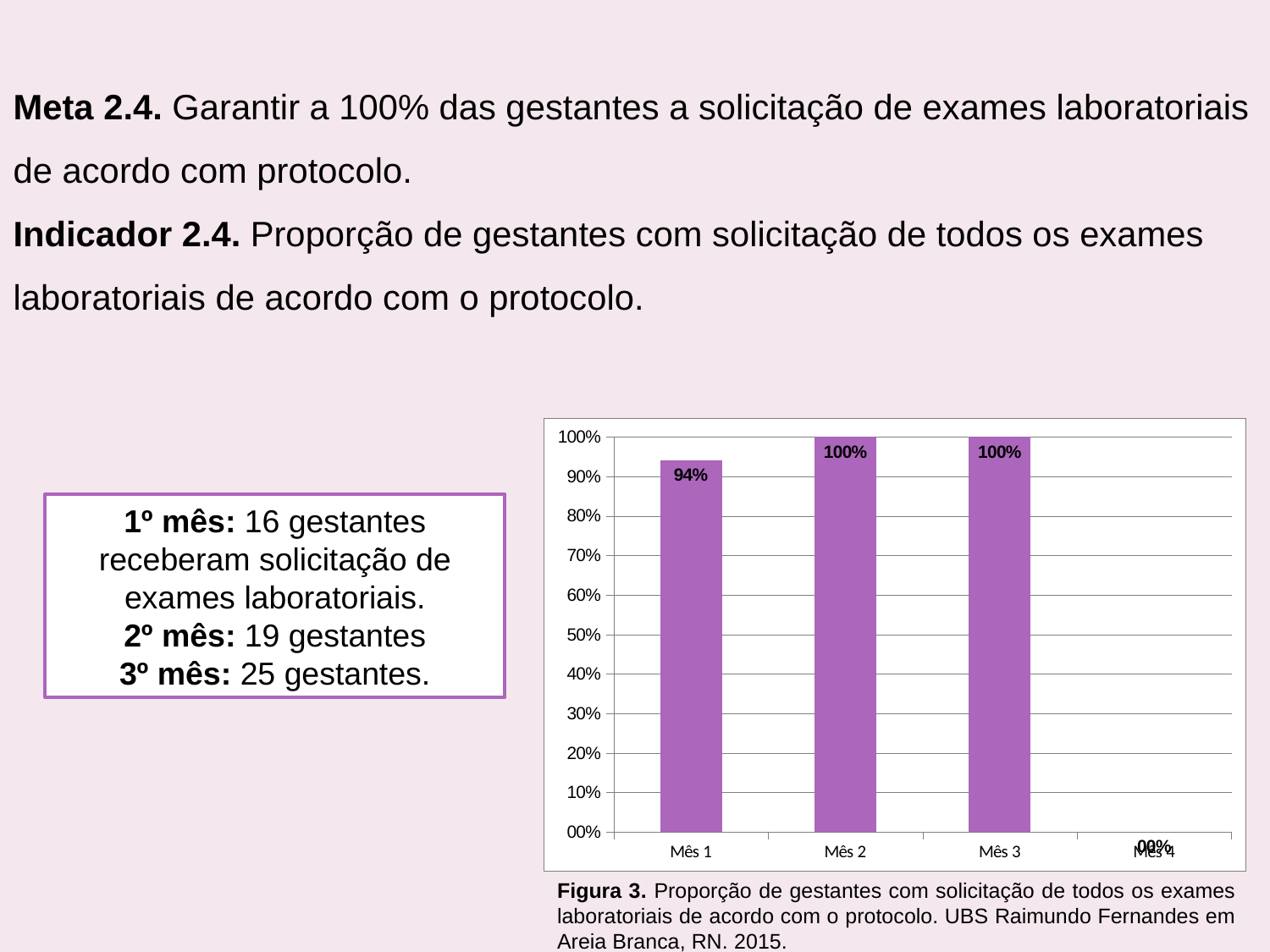

Meta 2.4. Garantir a 100% das gestantes a solicitação de exames laboratoriais de acordo com protocolo.
Indicador 2.4. Proporção de gestantes com solicitação de todos os exames laboratoriais de acordo com o protocolo.

### Chart

| Category | Proporção de gestantes com solicitação de todos os exames laboratoriais de acordo com o protocolo |
|---|---|
| Mês 1 | 0.9411764705882353 |
| Mês 2 | 1.0 |
| Mês 3 | 1.0 |
| Mês 4 | 0.0 |
1º mês: 16 gestantes receberam solicitação de exames laboratoriais.
2º mês: 19 gestantes
3º mês: 25 gestantes.
Figura 3. Proporção de gestantes com solicitação de todos os exames laboratoriais de acordo com o protocolo. UBS Raimundo Fernandes em Areia Branca, RN. 2015.